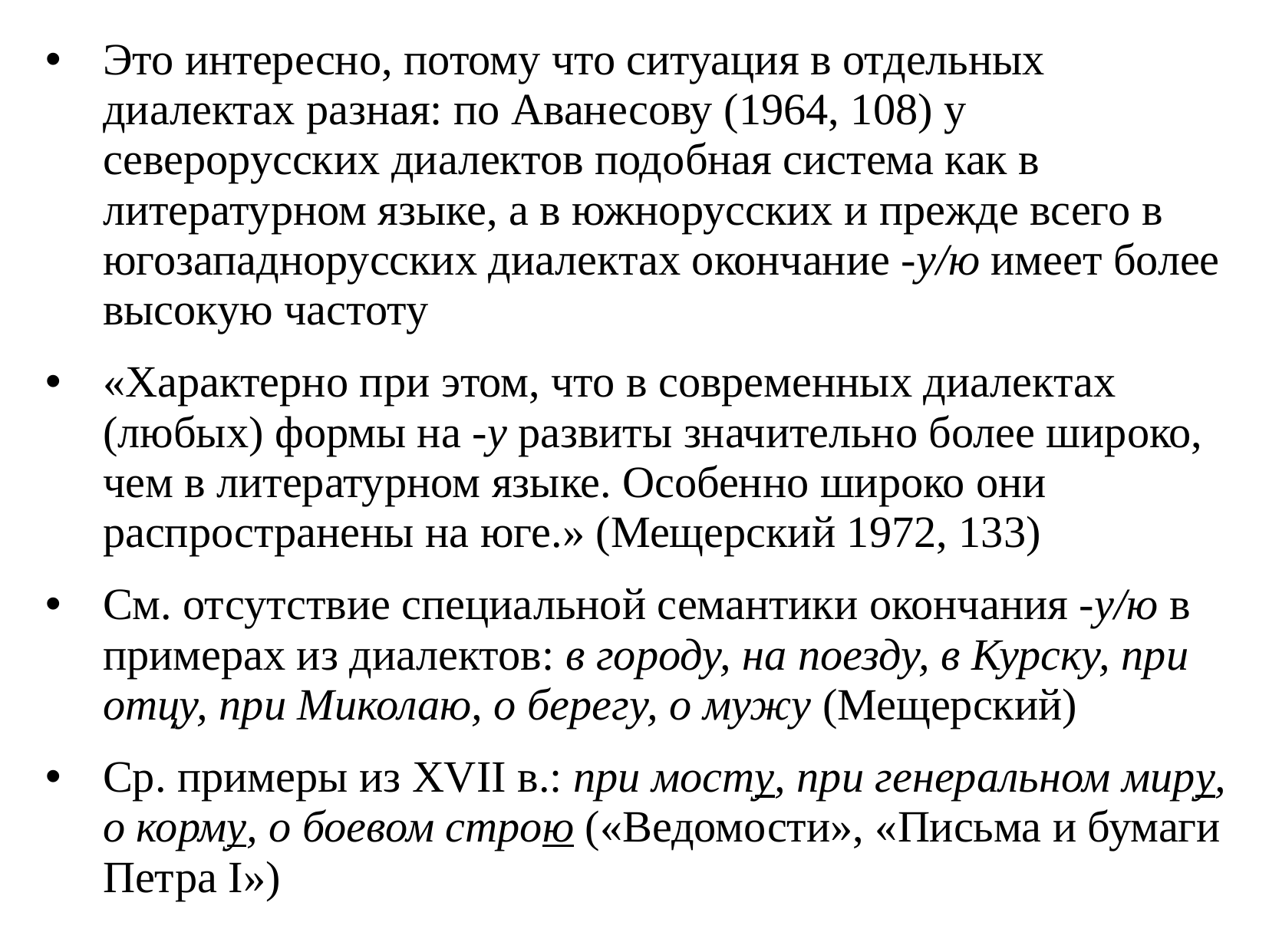

Это интересно, потому что ситуация в отдельных диалектах разная: по Аванесову (1964, 108) у северорусских диалектов подобная система как в литературном языке, а в южнорусских и прежде всего в югозападнорусских диалектах окончание -у/ю имеет более высокую частоту
«Характерно при этом, что в современных диалектах (любых) формы на -у развиты значительно более широко, чем в литературном языке. Особенно широко они распространены на юге.» (Мещерский 1972, 133)
См. отсутствие специальной семантики окончания -у/ю в примерах из диалектов: в городу, на поезду, в Курску, при отцу, при Миколаю, о берегу, о мужу (Мещерский)
Ср. примеры из XVII в.: при мосту, при генеральном миру, о корму, о боевом строю («Ведомости», «Письма и бумаги Петра I»)